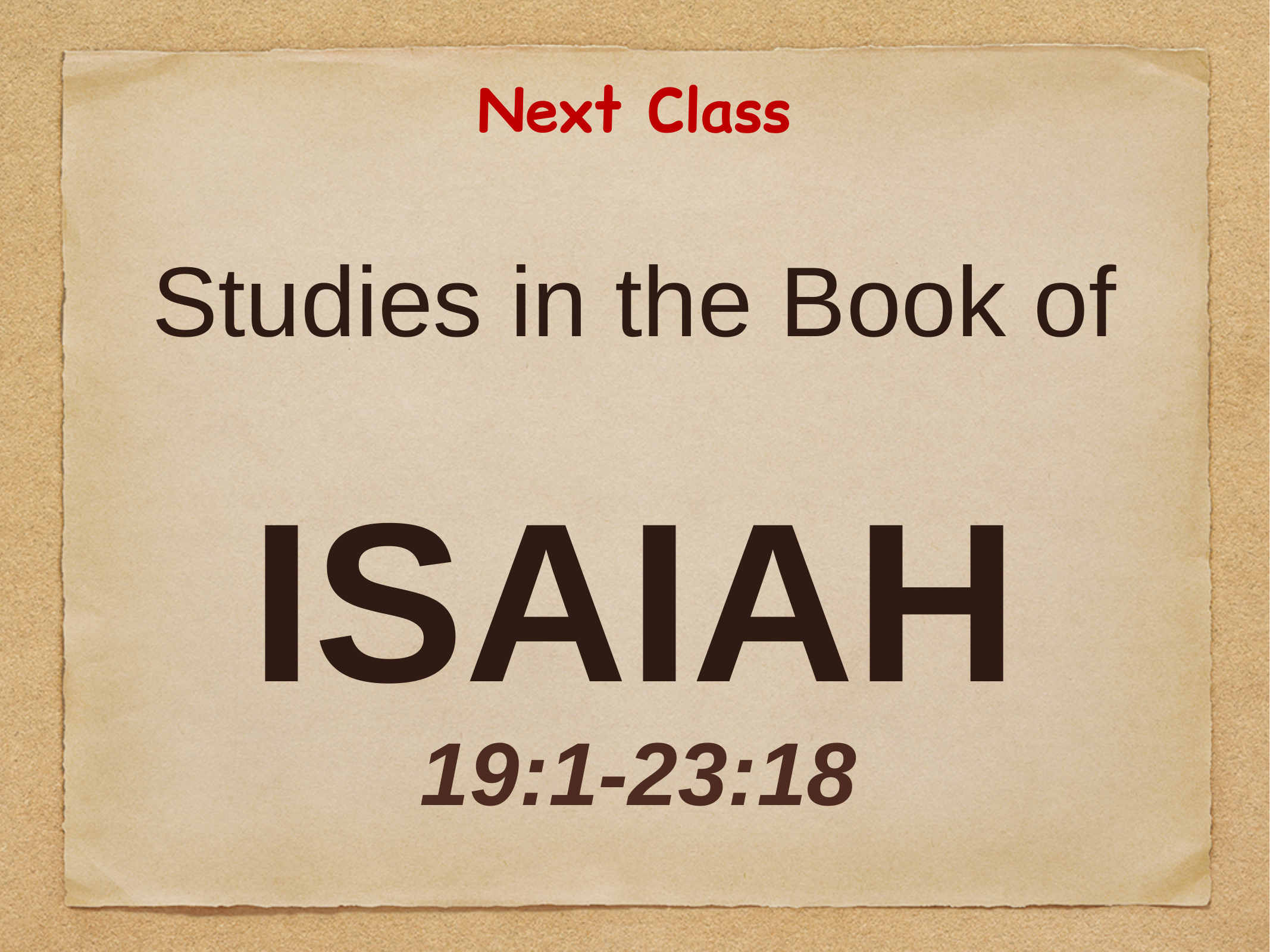

Next Class
Studies in the Book of
# ISAIAH
19:1-23:18